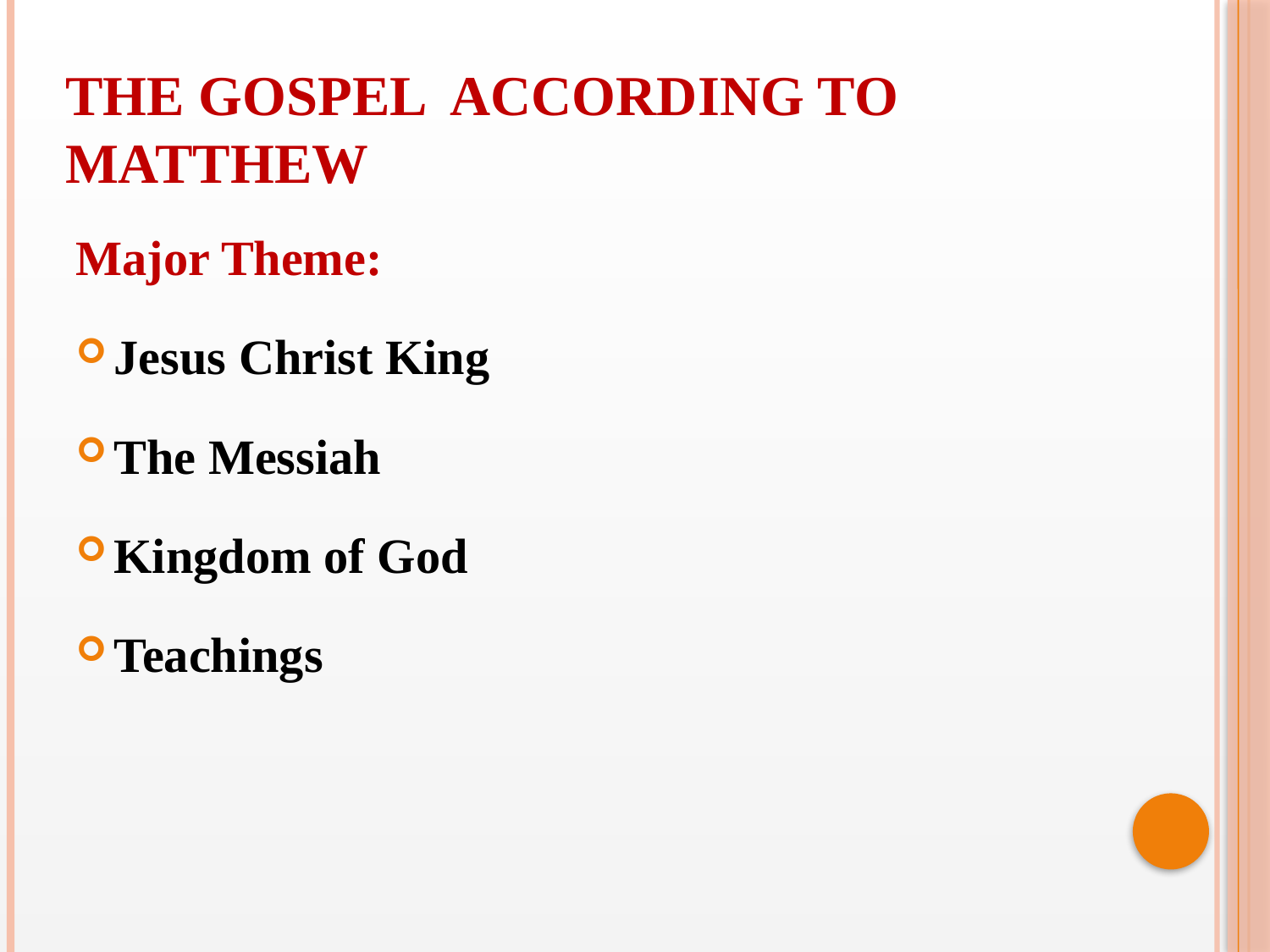

THE GOSPEL  ACCORDING TO
MATTHEW
Major Theme:
Jesus Christ King
The Messiah
Kingdom of God
Teachings